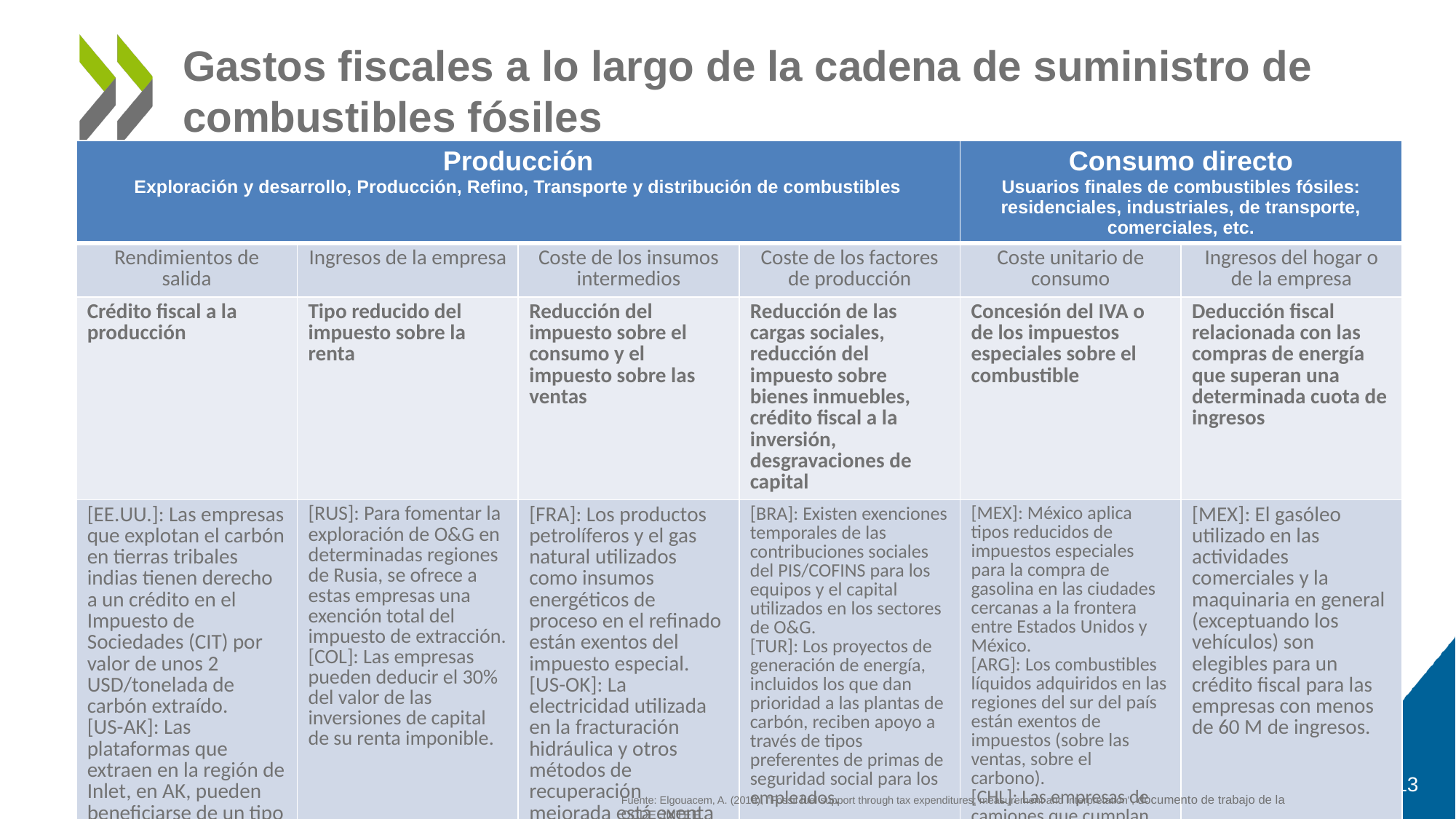

# Gastos fiscales a lo largo de la cadena de suministro de combustibles fósiles
| Producción Exploración y desarrollo, Producción, Refino, Transporte y distribución de combustibles |  |  |  | Consumo directo Usuarios finales de combustibles fósiles: residenciales, industriales, de transporte, comerciales, etc. |  |
| --- | --- | --- | --- | --- | --- |
| Rendimientos de salida | Ingresos de la empresa | Coste de los insumos intermedios | Coste de los factores de producción | Coste unitario de consumo | Ingresos del hogar o de la empresa |
| Crédito fiscal a la producción | Tipo reducido del impuesto sobre la renta | Reducción del impuesto sobre el consumo y el impuesto sobre las ventas | Reducción de las cargas sociales, reducción del impuesto sobre bienes inmuebles, crédito fiscal a la inversión, desgravaciones de capital | Concesión del IVA o de los impuestos especiales sobre el combustible | Deducción fiscal relacionada con las compras de energía que superan una determinada cuota de ingresos |
| [EE.UU.]: Las empresas que explotan el carbón en tierras tribales indias tienen derecho a un crédito en el Impuesto de Sociedades (CIT) por valor de unos 2 USD/tonelada de carbón extraído. [US-AK]: Las plataformas que extraen en la región de Inlet, en AK, pueden beneficiarse de un tipo impositivo reducido sobre el canon. | [RUS]: Para fomentar la exploración de O&G en determinadas regiones de Rusia, se ofrece a estas empresas una exención total del impuesto de extracción. [COL]: Las empresas pueden deducir el 30% del valor de las inversiones de capital de su renta imponible. | [FRA]: Los productos petrolíferos y el gas natural utilizados como insumos energéticos de proceso en el refinado están exentos del impuesto especial. [US-OK]: La electricidad utilizada en la fracturación hidráulica y otros métodos de recuperación mejorada está exenta del impuesto sobre las ventas de OK. | [BRA]: Existen exenciones temporales de las contribuciones sociales del PIS/COFINS para los equipos y el capital utilizados en los sectores de O&G. [TUR]: Los proyectos de generación de energía, incluidos los que dan prioridad a las plantas de carbón, reciben apoyo a través de tipos preferentes de primas de seguridad social para los empleados. | [MEX]: México aplica tipos reducidos de impuestos especiales para la compra de gasolina en las ciudades cercanas a la frontera entre Estados Unidos y México. [ARG]: Los combustibles líquidos adquiridos en las regiones del sur del país están exentos de impuestos (sobre las ventas, sobre el carbono). [CHL]: Las empresas de camiones que cumplan un criterio de peso pueden optar a la devolución de hasta el 25% del impuesto especial sobre el gasóleo. | [MEX]: El gasóleo utilizado en las actividades comerciales y la maquinaria en general (exceptuando los vehículos) son elegibles para un crédito fiscal para las empresas con menos de 60 M de ingresos. |
13
Fuente: Elgouacem, A. (2019), "Fossil fuel support through tax expenditures: measurement and interpretation", documento de trabajo de la OCDE JMTEE